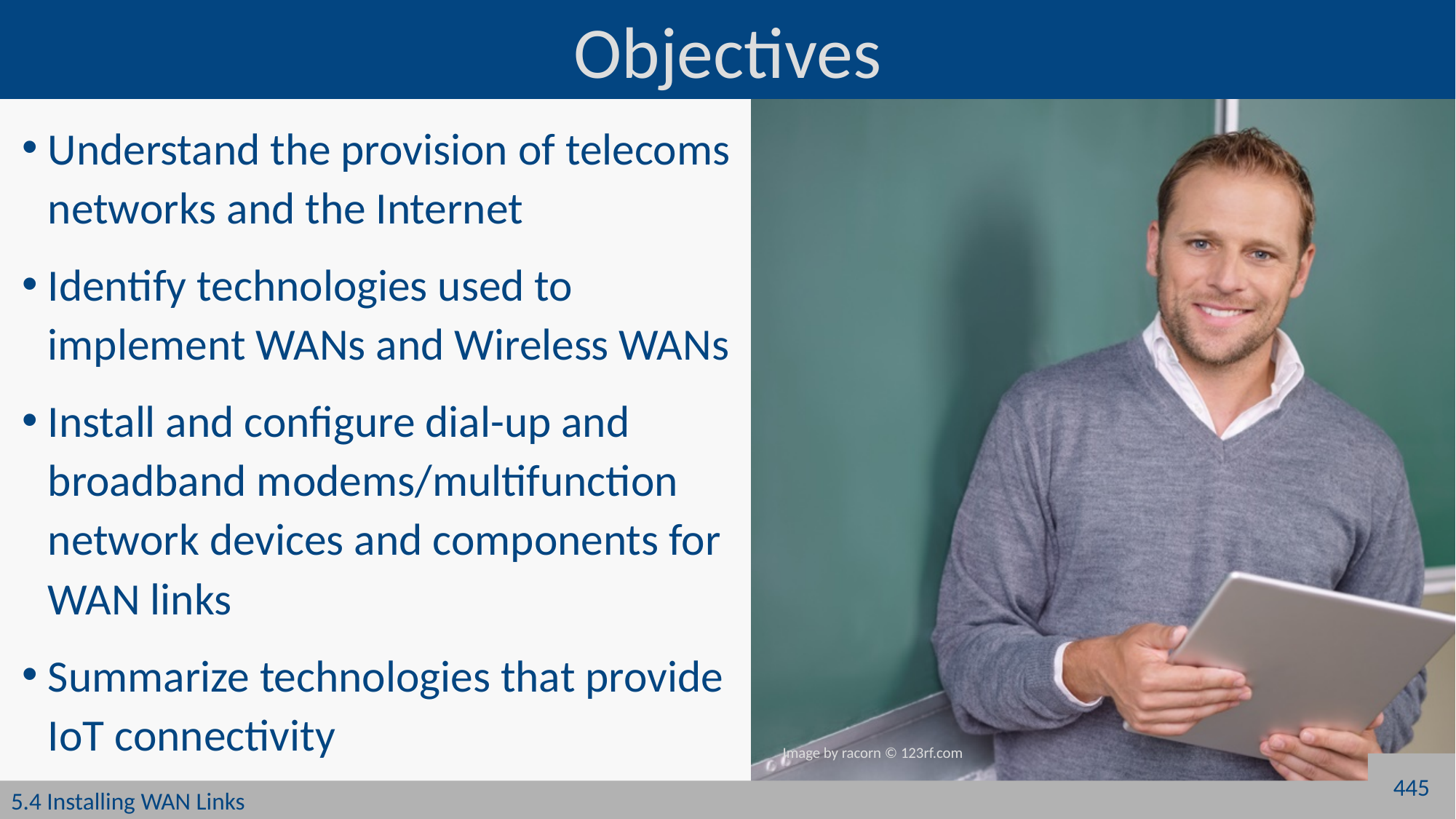

Understand the provision of telecoms networks and the Internet
Identify technologies used to implement WANs and Wireless WANs
Install and configure dial-up and broadband modems/multifunction network devices and components for WAN links
Summarize technologies that provide IoT connectivity
445
5.4 Installing WAN Links